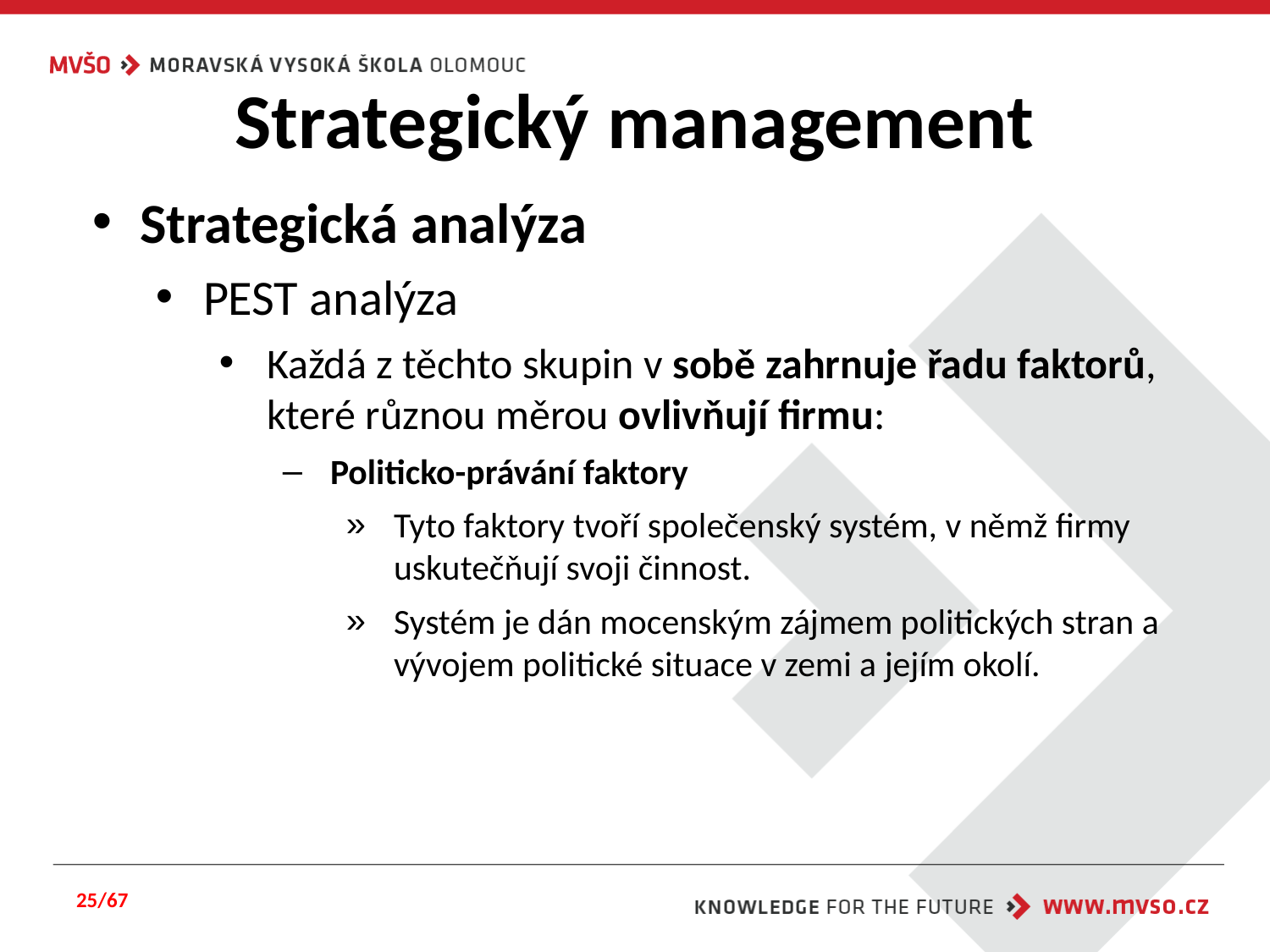

# Strategický management
Strategická analýza
PEST analýza
Každá z těchto skupin v sobě zahrnuje řadu faktorů, které různou měrou ovlivňují firmu:
Politicko-právání faktory
Tyto faktory tvoří společenský systém, v němž firmy uskutečňují svoji činnost.
Systém je dán mocenským zájmem politických stran a vývojem politické situace v zemi a jejím okolí.

25/67